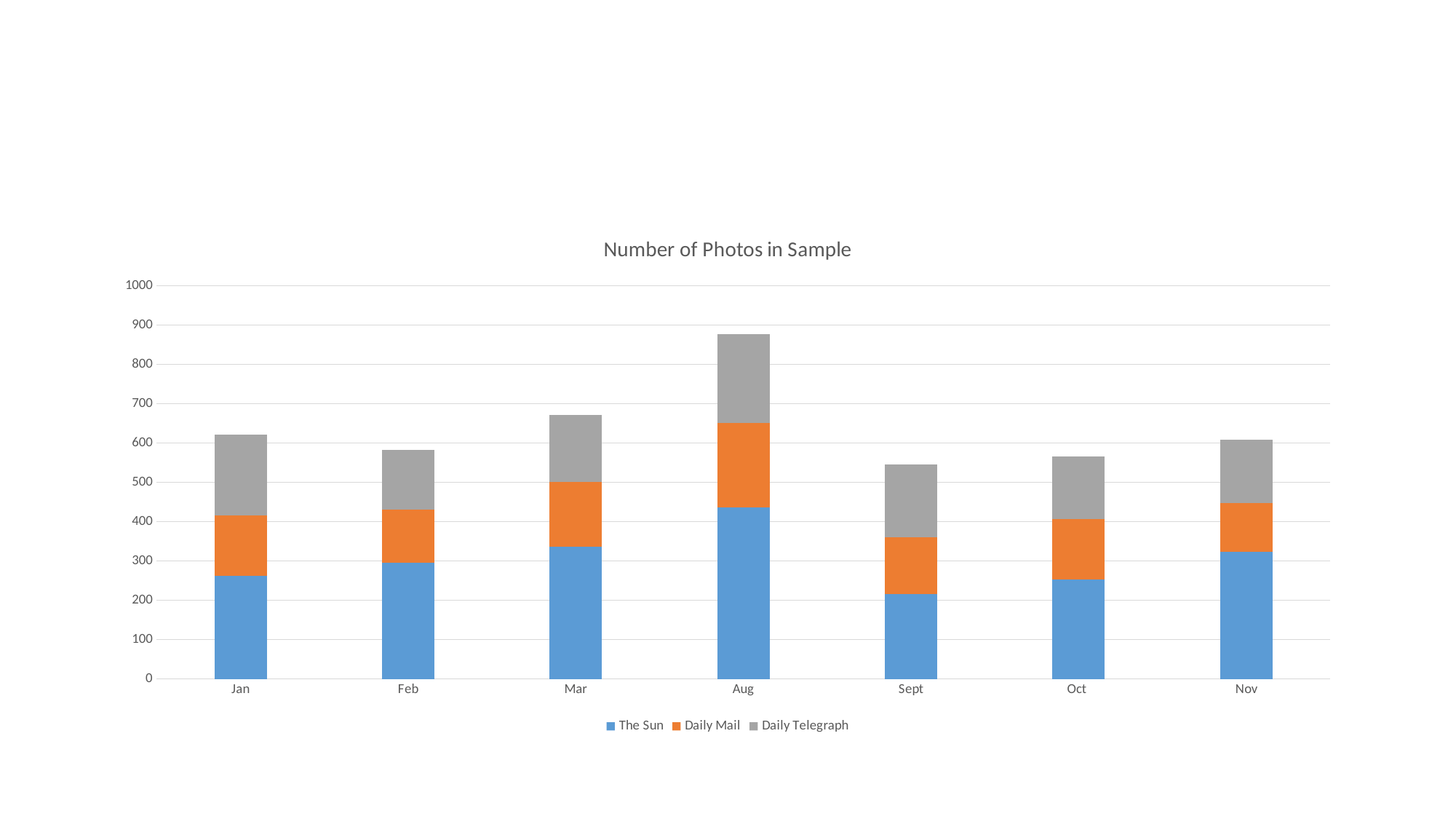

#

### Chart: Number of Photos in Sample

| Category | The Sun | Daily Mail | Daily Telegraph |
|---|---|---|---|
| Jan | 263.0 | 152.0 | 206.0 |
| Feb | 296.0 | 134.0 | 152.0 |
| Mar | 337.0 | 164.0 | 171.0 |
| Aug | 436.0 | 215.0 | 226.0 |
| Sept | 215.0 | 146.0 | 185.0 |
| Oct  | 252.0 | 155.0 | 158.0 |
| Nov | 324.0 | 124.0 | 161.0 |